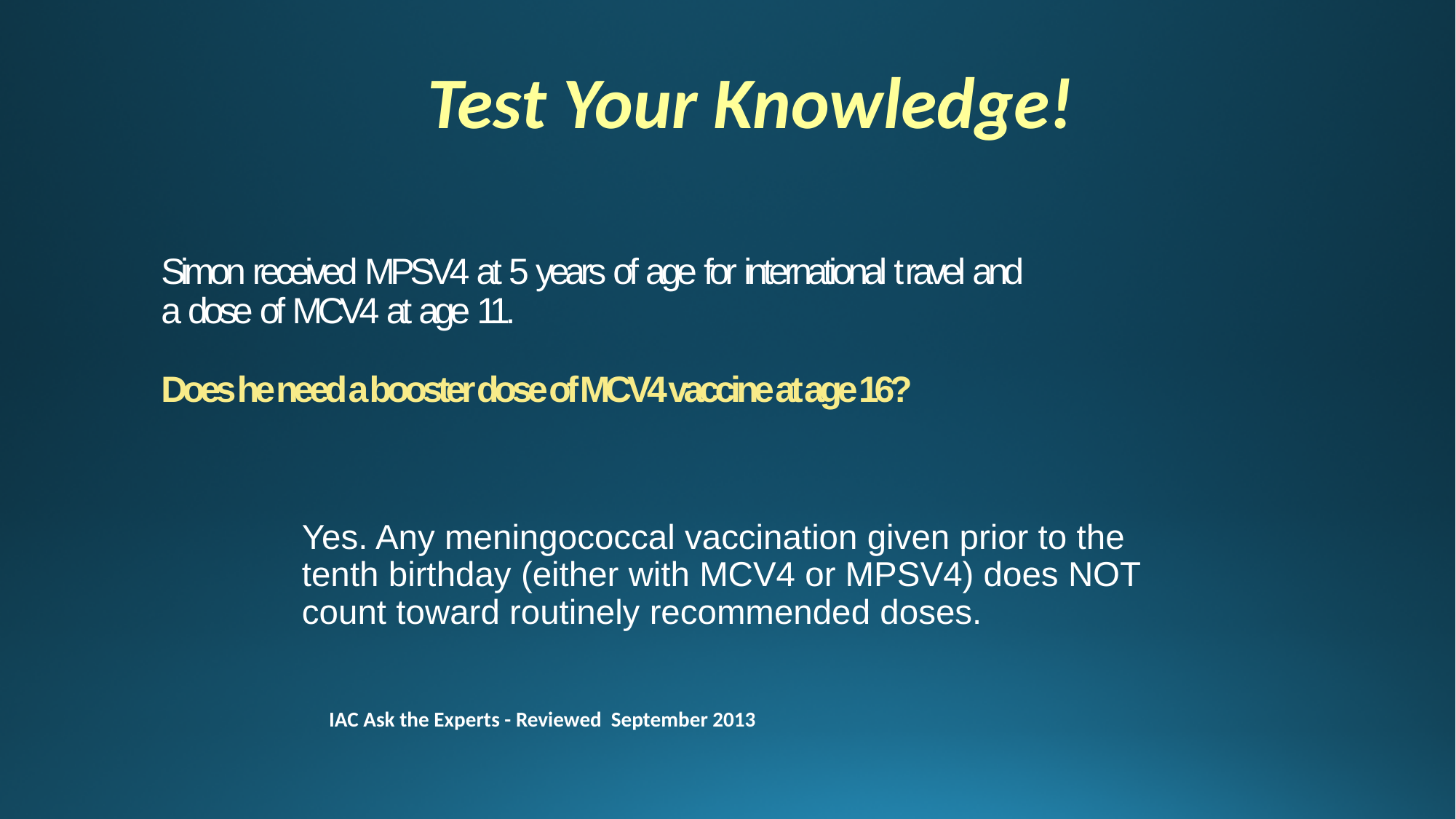

Test Your Knowledge!

# Simon  received  MPSV4  at  5  years  of  age  for  international  t ravel  and  a  dose  of  MCV4  at  age  11. Does he need a booster dose of MCV4 vaccine at age 16?
Yes. Any meningococcal vaccination given prior to the tenth birthday (either with MCV4 or MPSV4) does NOT count toward routinely recommended doses.
IAC Ask the Experts - Reviewed  September 2013